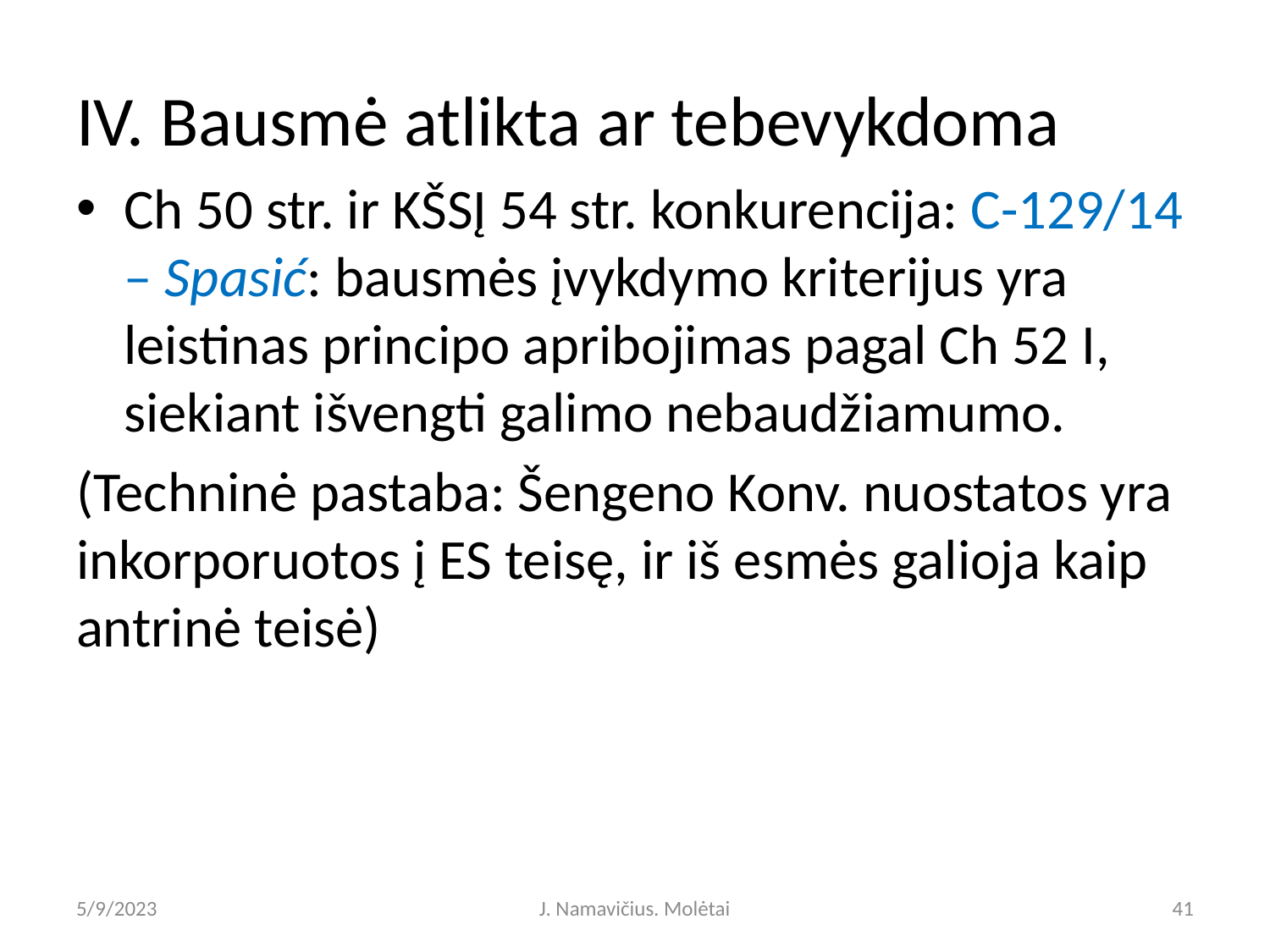

# IV. Bausmė atlikta ar tebevykdoma
Ch 50 str. ir KŠSĮ 54 str. konkurencija: C-129/14 – Spasić: bausmės įvykdymo kriterijus yra leistinas principo apribojimas pagal Ch 52 I, siekiant išvengti galimo nebaudžiamumo.
(Techninė pastaba: Šengeno Konv. nuostatos yra inkorporuotos į ES teisę, ir iš esmės galioja kaip antrinė teisė)
5/9/2023
J. Namavičius. Molėtai
41